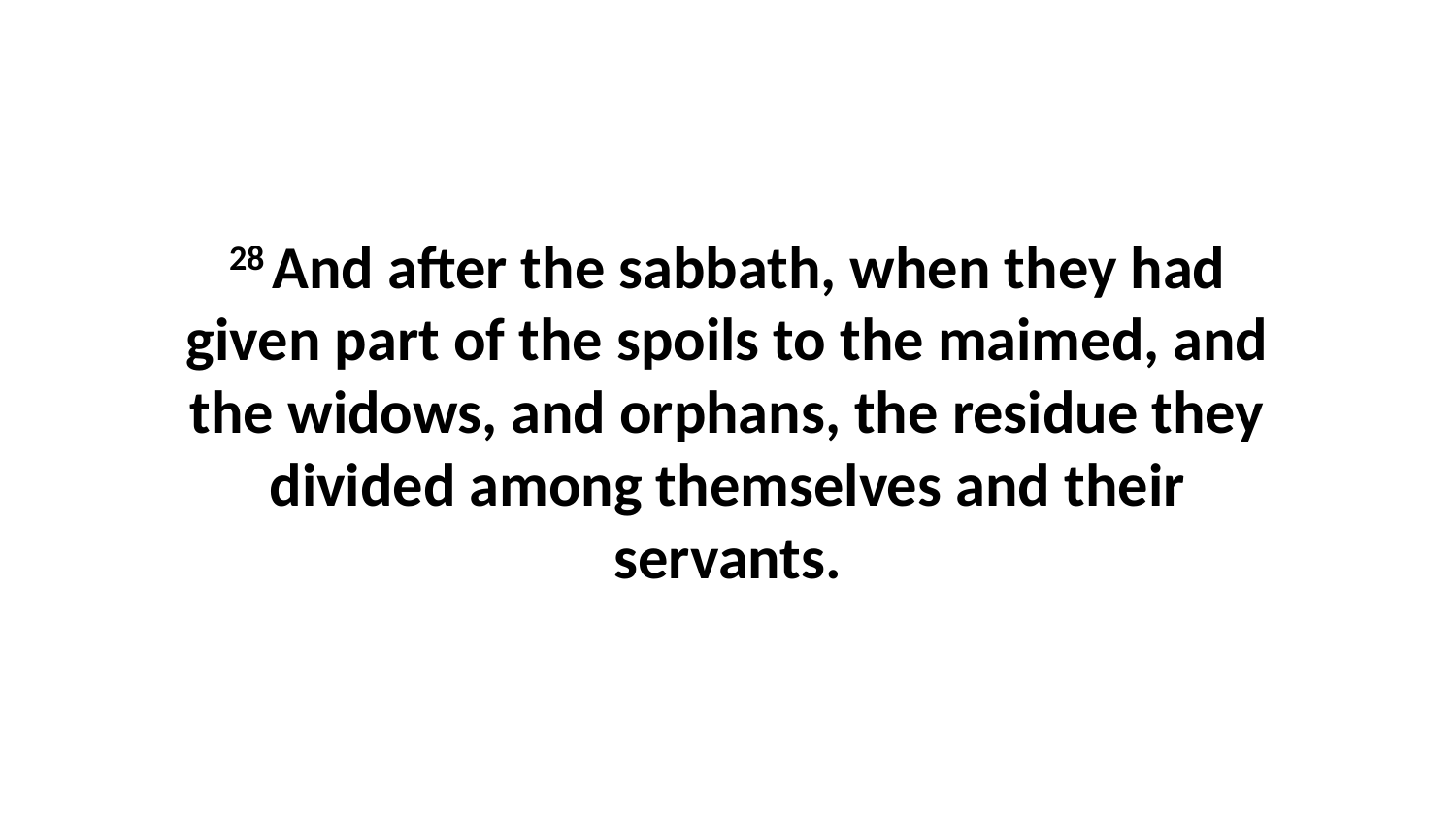

28 And after the sabbath, when they had given part of the spoils to the maimed, and the widows, and orphans, the residue they divided among themselves and their servants.